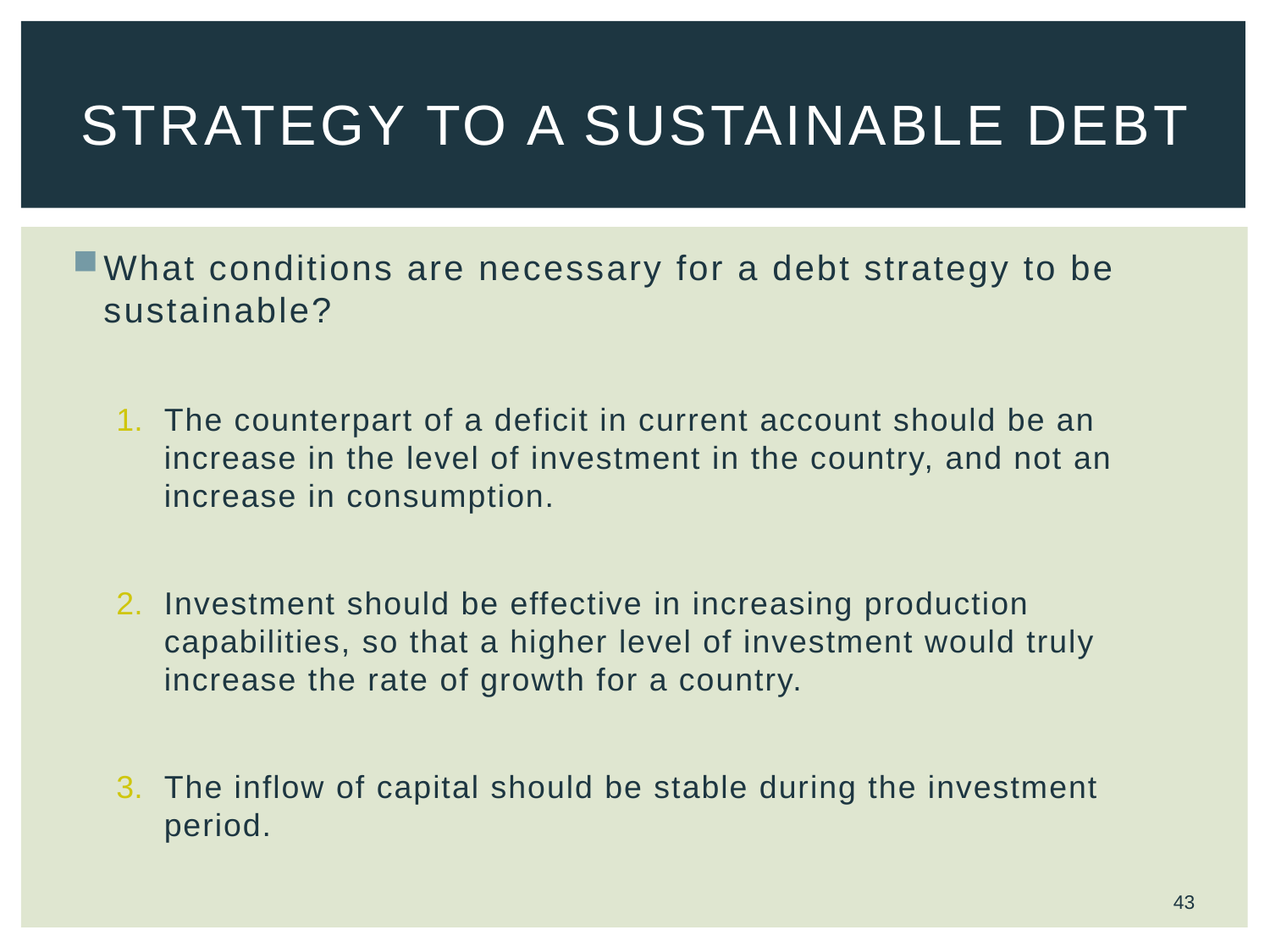

# Strategy to a Sustainable Debt
What conditions are necessary for a debt strategy to be sustainable?

The counterpart of a deficit in current account should be an increase in the level of investment in the country, and not an increase in consumption.

Investment should be effective in increasing production capabilities, so that a higher level of investment would truly increase the rate of growth for a country.

The inflow of capital should be stable during the investment period.
43